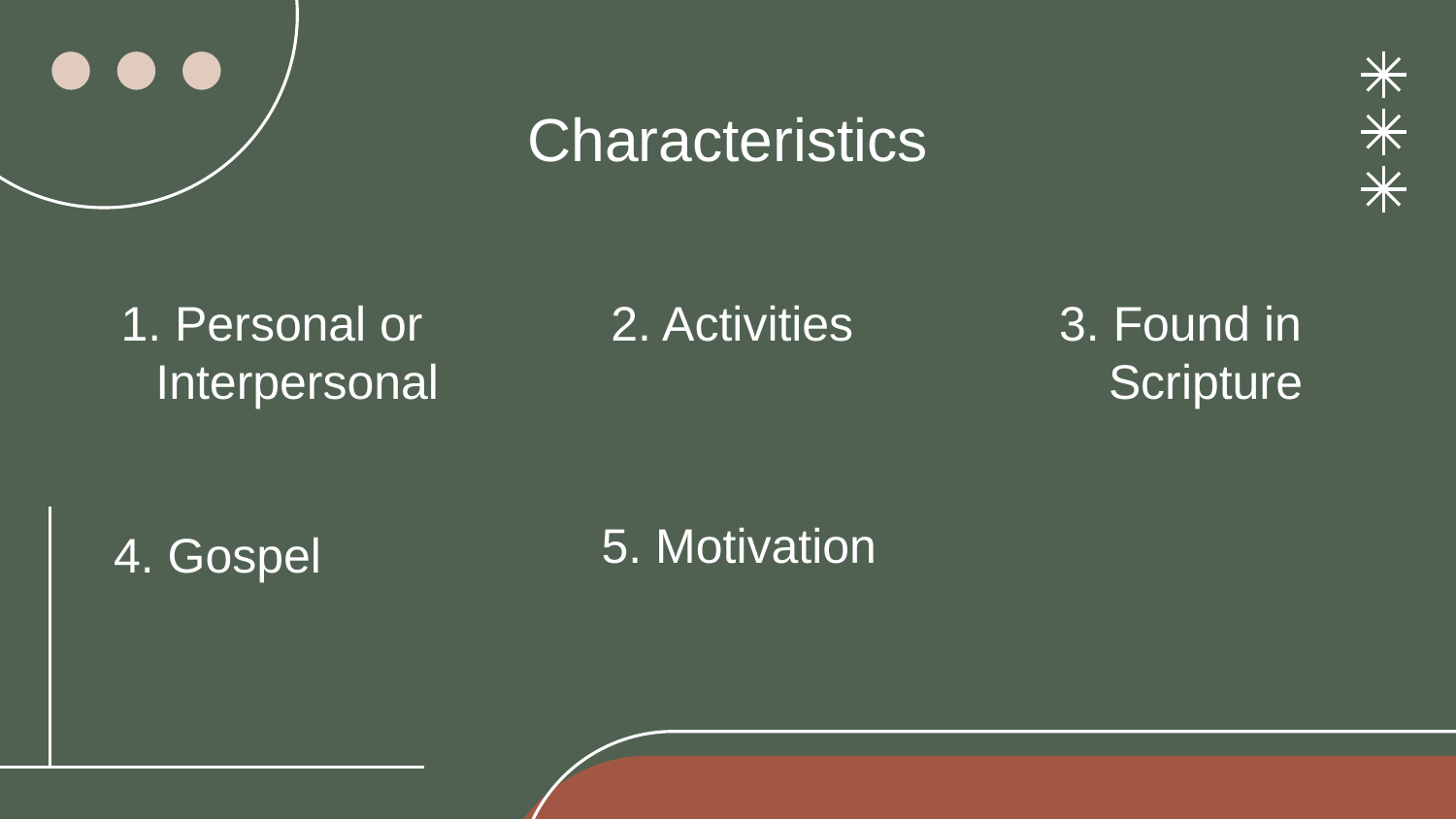

# Characteristics
1. Personal or Interpersonal
2. Activities
3. Found in Scripture
5. Motivation
4. Gospel